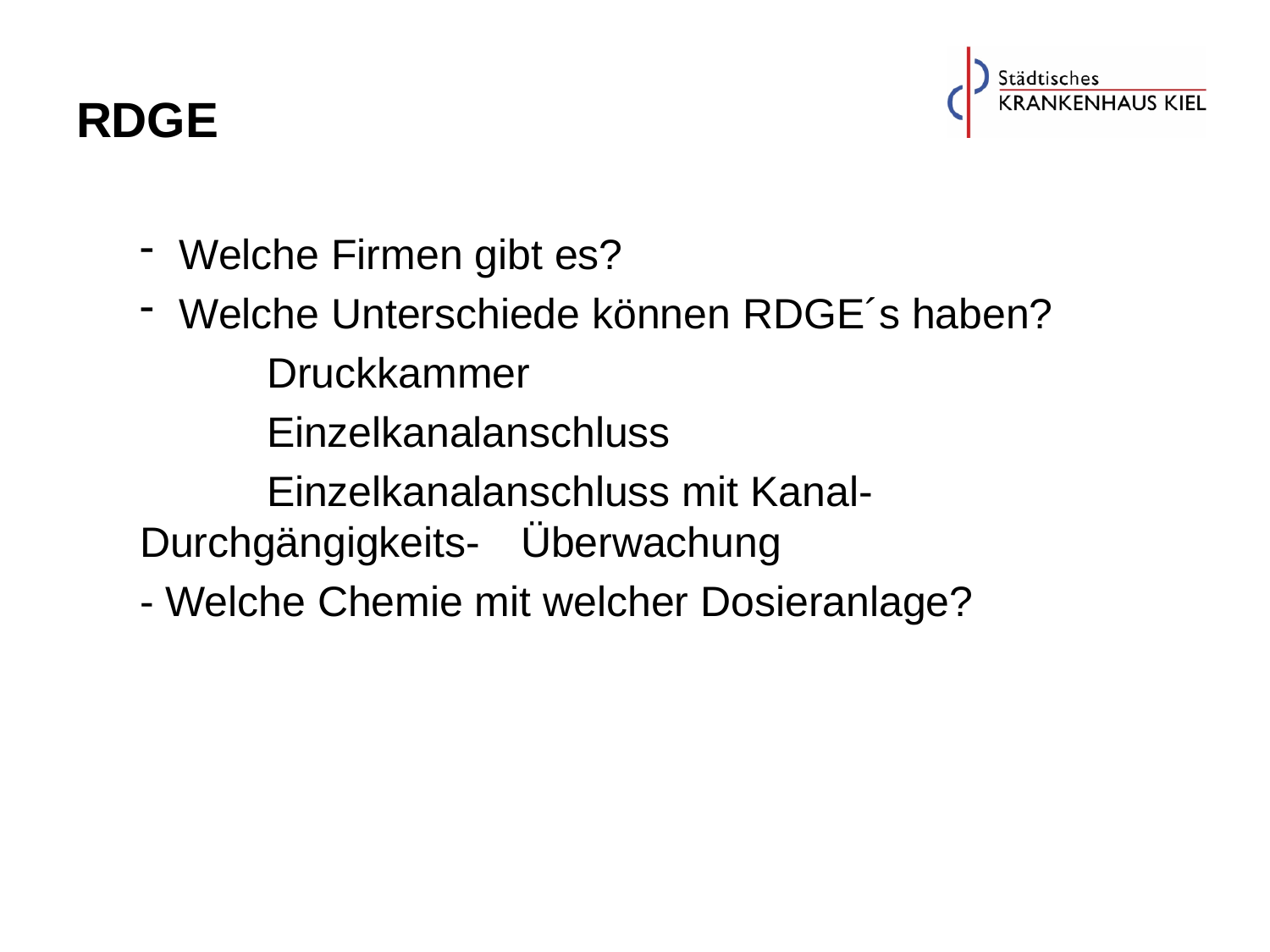

# RDGE

Welche Firmen gibt es?
Welche Unterschiede können RDGE´s haben?
	Druckkammer
	Einzelkanalanschluss
	Einzelkanalanschluss mit Kanal-Durchgängigkeits- 	Überwachung
- Welche Chemie mit welcher Dosieranlage?
|  |  |
| --- | --- |
|  |  |
|  |  |